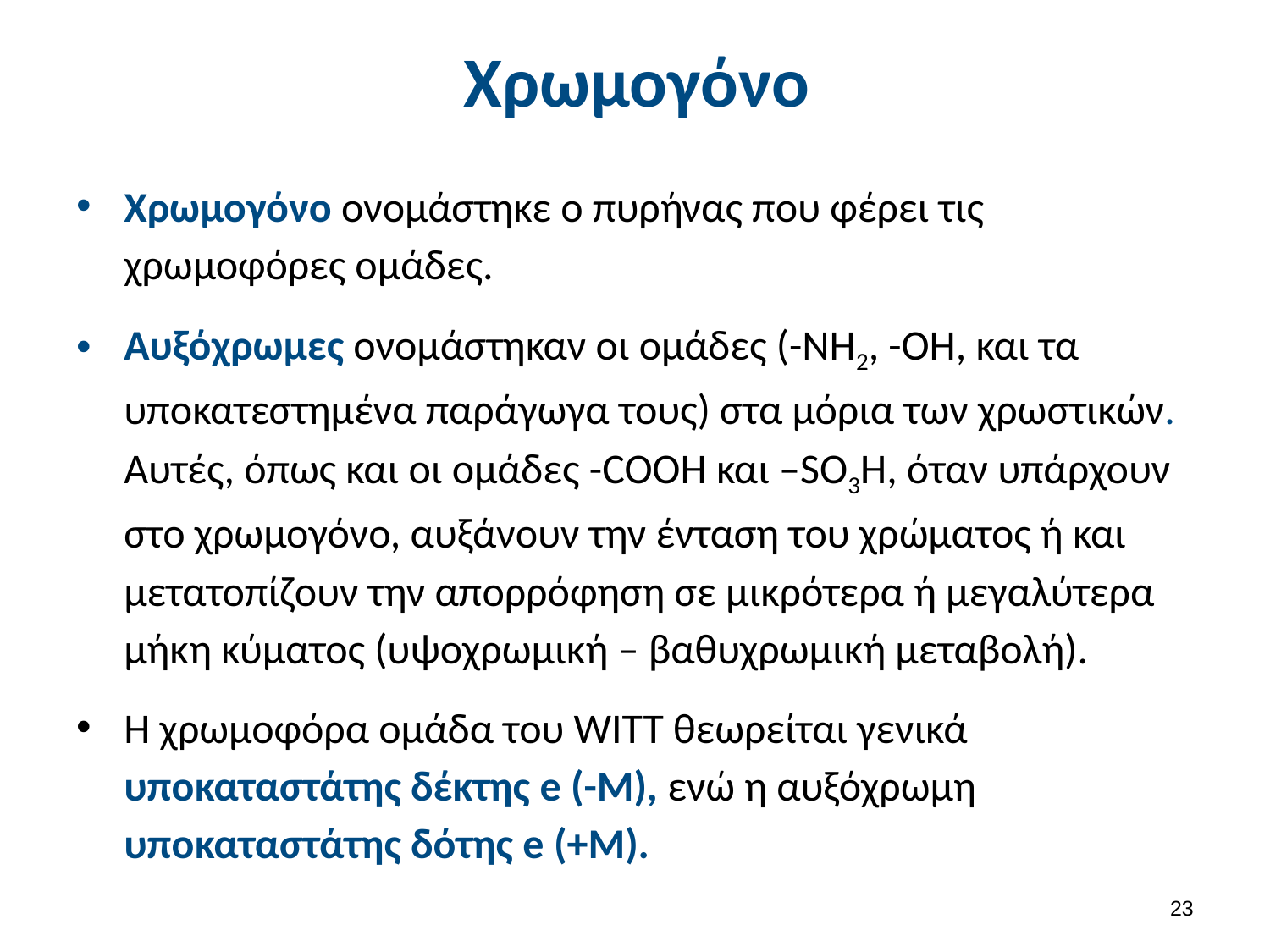

# Χρωμογόνο
Χρωμογόνο ονομάστηκε ο πυρήνας που φέρει τις χρωμοφόρες ομάδες.
Αυξόχρωμες ονομάστηκαν οι ομάδες (-ΝΗ2, -ΟΗ, και τα υποκατεστημένα παράγωγα τους) στα μόρια των χρωστικών. Αυτές, όπως και οι ομάδες -COOH και –SΟ3H, όταν υπάρχουν στο χρωμογόνο, αυξάνουν την ένταση του χρώματος ή και μετατοπίζουν την απορρόφηση σε μικρότερα ή μεγαλύτερα μήκη κύματος (υψοχρωμική – βαθυχρωμική μεταβολή).
Η χρωμοφόρα ομάδα του WITT θεωρείται γενικά υποκαταστάτης δέκτης e (-M), ενώ η αυξόχρωμη υποκαταστάτης δότης e (+M).
23